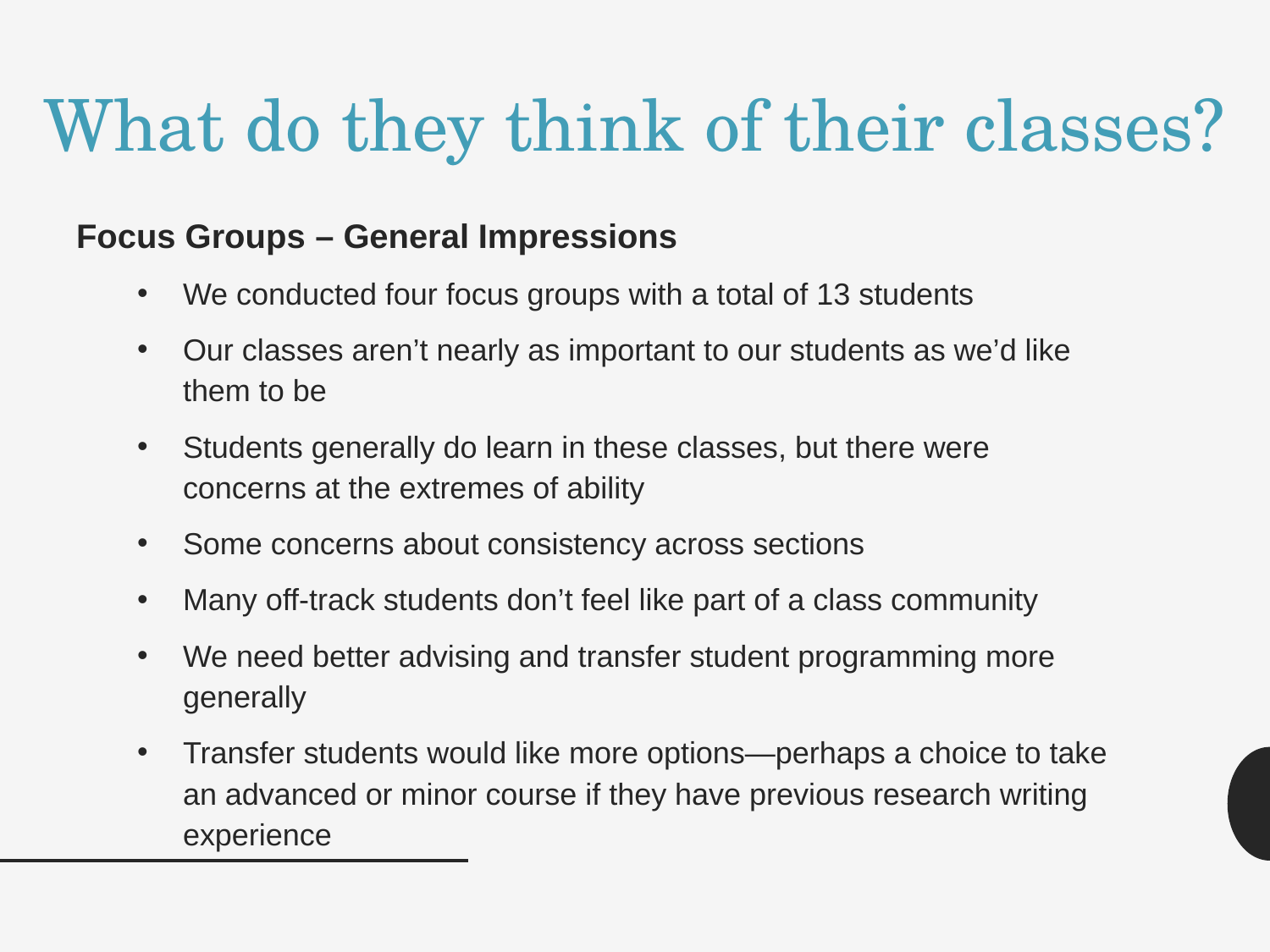

# What do they think of their classes?
Focus Groups – General Impressions
We conducted four focus groups with a total of 13 students
Our classes aren’t nearly as important to our students as we’d like them to be
Students generally do learn in these classes, but there were concerns at the extremes of ability
Some concerns about consistency across sections
Many off-track students don’t feel like part of a class community
We need better advising and transfer student programming more generally
Transfer students would like more options—perhaps a choice to take an advanced or minor course if they have previous research writing experience